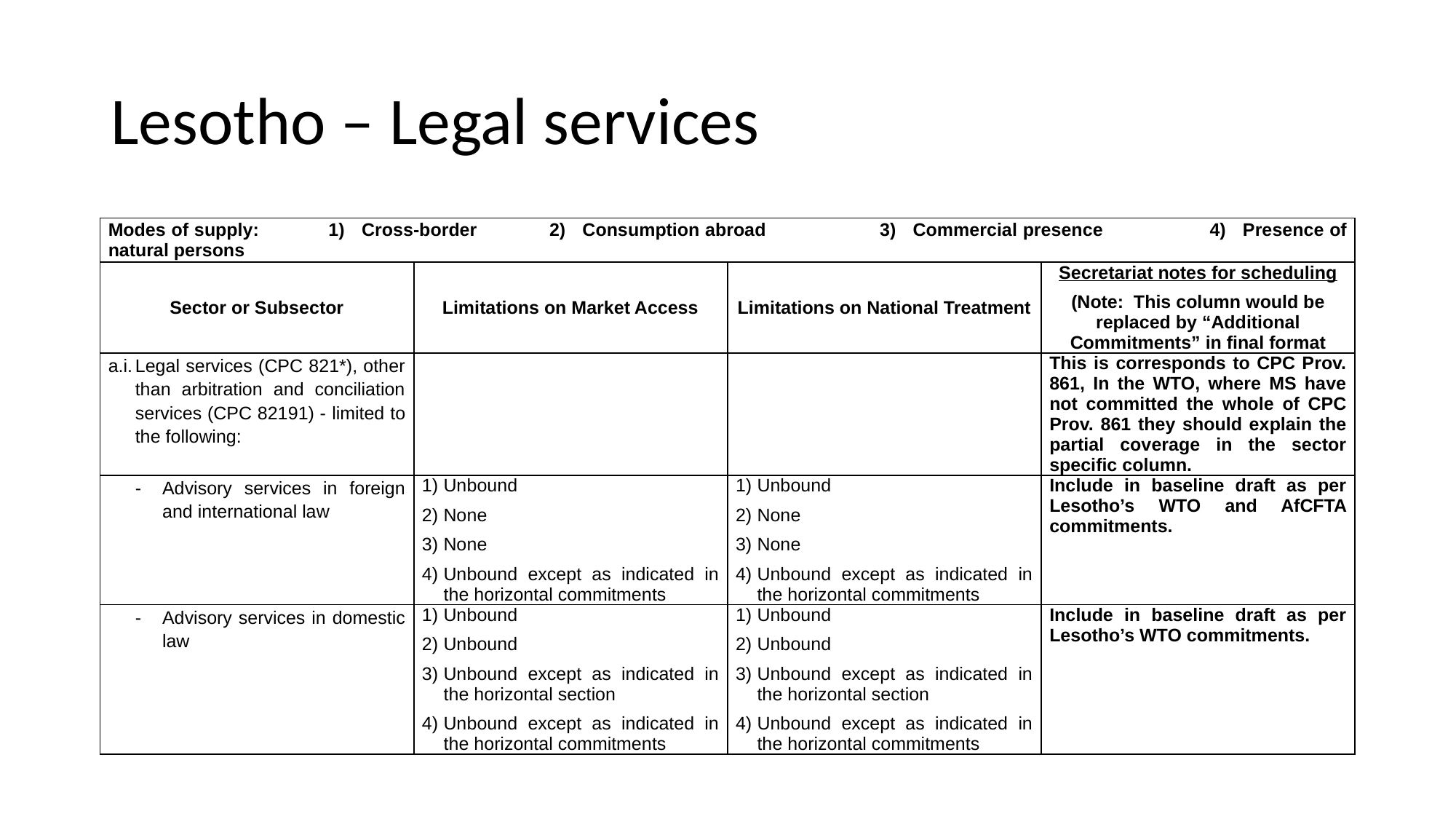

# Lesotho – Legal services
| Modes of supply: 1) Cross-border 2) Consumption abroad 3) Commercial presence 4) Presence of natural persons |  |  |  |
| --- | --- | --- | --- |
| Sector or Subsector | Limitations on Market Access | Limitations on National Treatment | Secretariat notes for scheduling (Note: This column would be replaced by “Additional Commitments” in final format |
| a.i. Legal services (CPC 821\*), other than arbitration and conciliation services (CPC 82191) - limited to the following: |  |  | This is corresponds to CPC Prov. 861, In the WTO, where MS have not committed the whole of CPC Prov. 861 they should explain the partial coverage in the sector specific column. |
| - Advisory services in foreign and international law | 1) Unbound 2) None 3) None 4) Unbound except as indicated in the horizontal commitments | 1) Unbound 2) None 3) None 4) Unbound except as indicated in the horizontal commitments | Include in baseline draft as per Lesotho’s WTO and AfCFTA commitments. |
| - Advisory services in domestic law | 1) Unbound 2) Unbound 3) Unbound except as indicated in the horizontal section 4) Unbound except as indicated in the horizontal commitments | 1) Unbound 2) Unbound 3) Unbound except as indicated in the horizontal section 4) Unbound except as indicated in the horizontal commitments | Include in baseline draft as per Lesotho’s WTO commitments. |